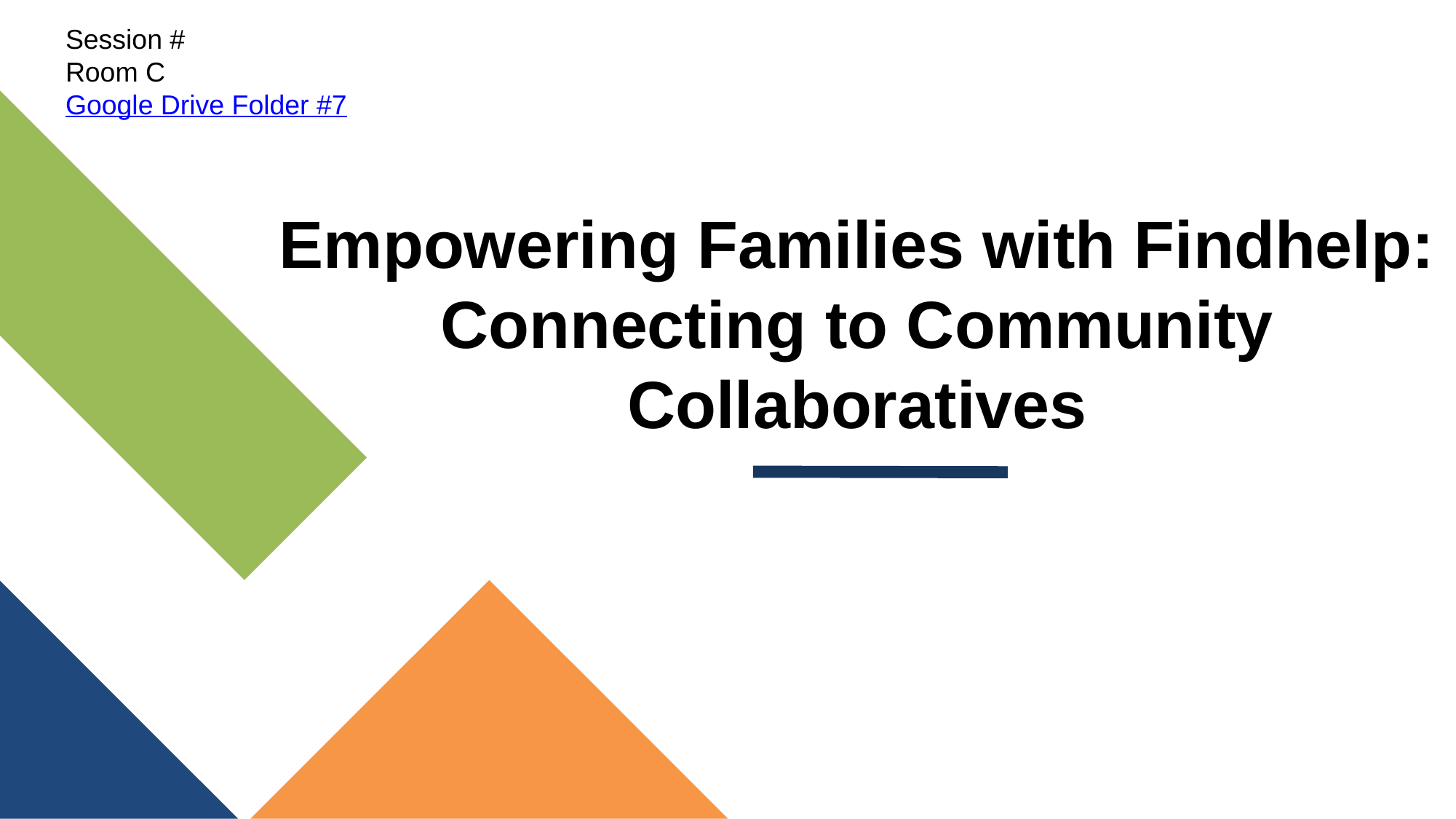

Session #
Room C
Google Drive Folder #7
# Empowering Families with Findhelp:
Empowering Families with Findhelp:
Connecting to Community Collaboratives